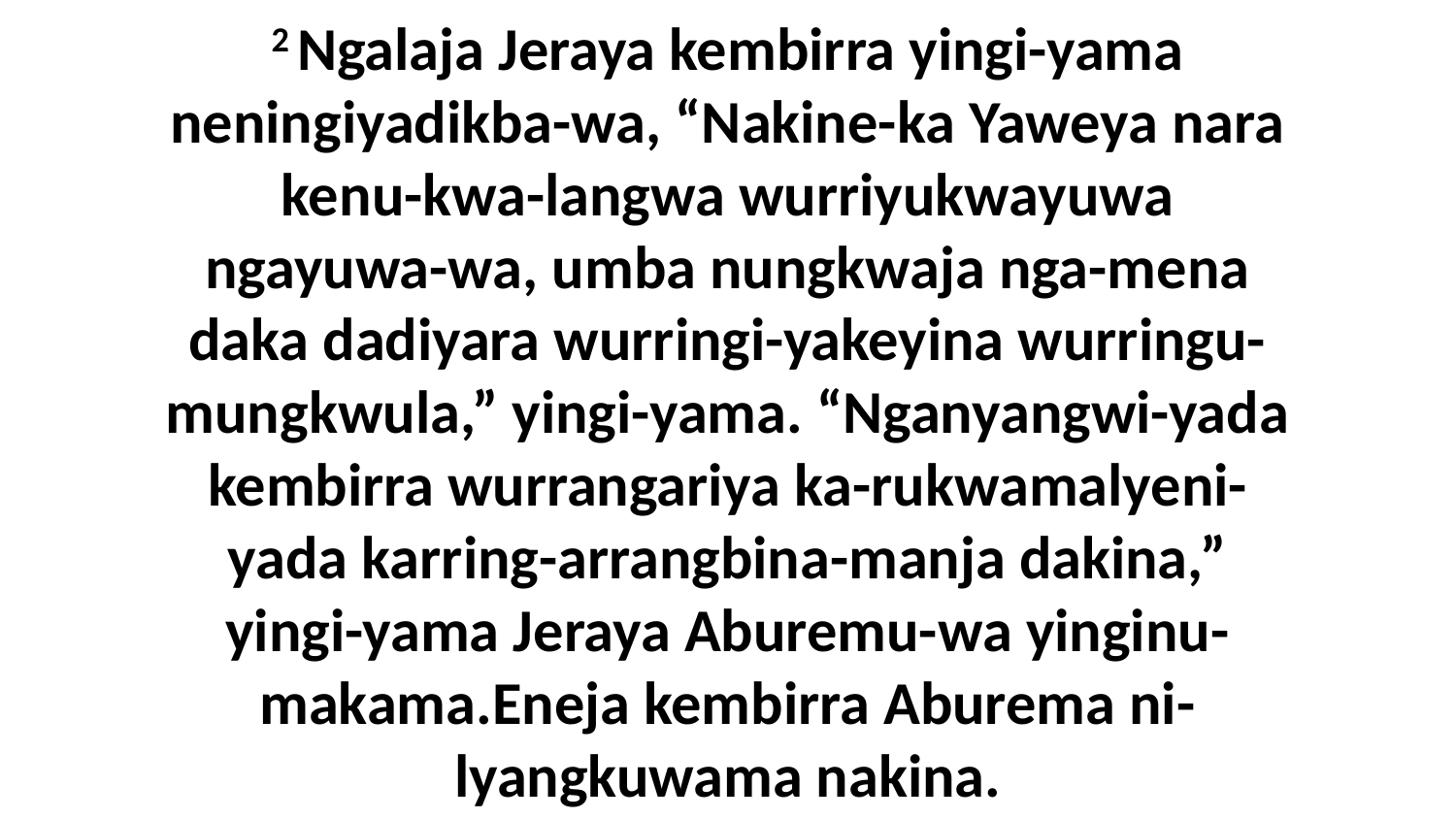

2 Ngalaja Jeraya kembirra yingi-yama neningiyadikba-wa, “Nakine-ka Yaweya nara kenu-kwa-langwa wurriyukwayuwa ngayuwa-wa, umba nungkwaja nga-mena daka dadiyara wurringi-yakeyina wurringu-mungkwula,” yingi-yama. “Nganyangwi-yada kembirra wurrangariya ka-rukwamalyeni-yada karring-arrangbina-manja dakina,” yingi-yama Jeraya Aburemu-wa yinginu-makama.Eneja kembirra Aburema ni-lyangkuwama nakina.